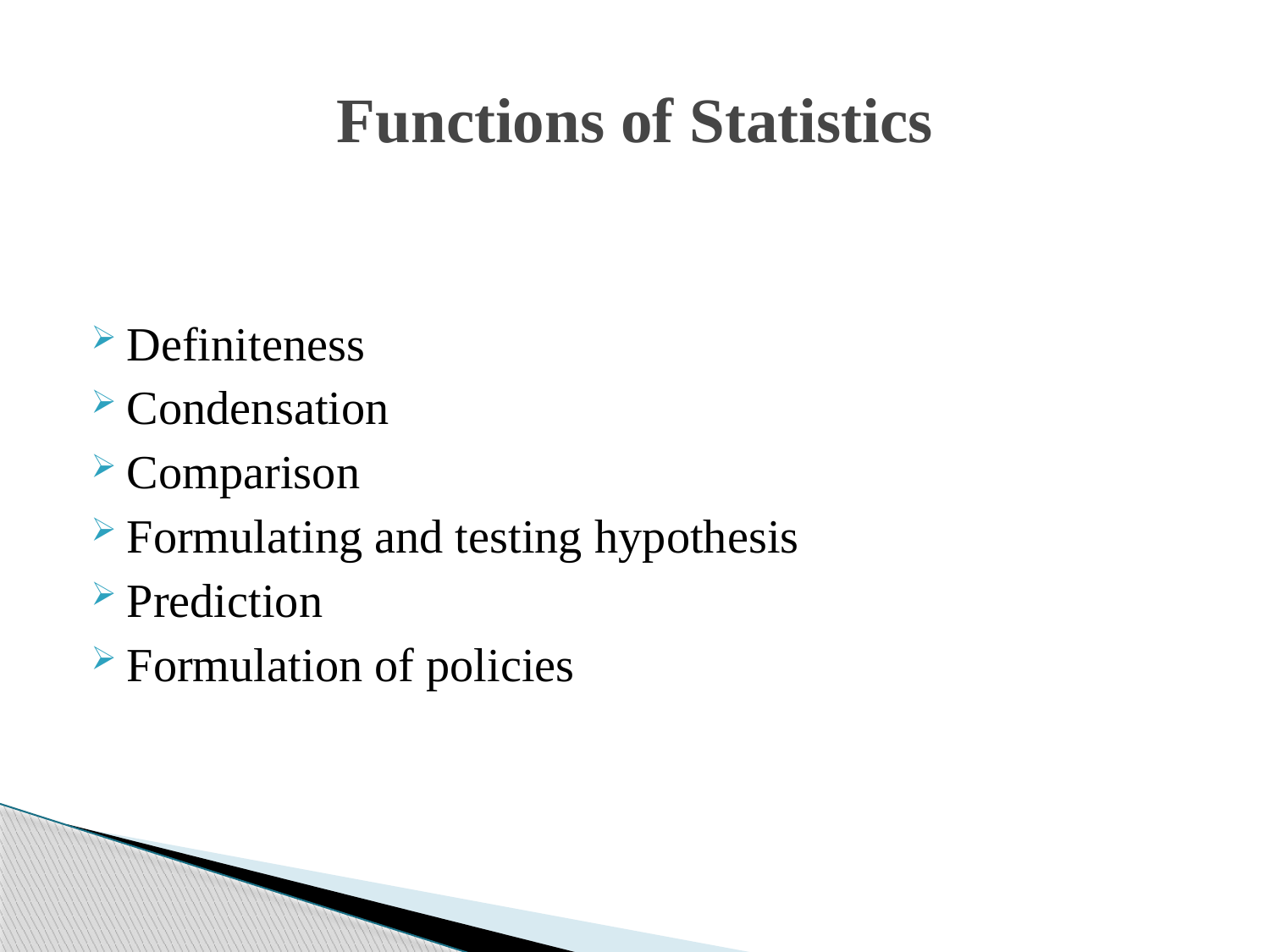

# Functions of Statistics
Definiteness
Condensation
Comparison
Formulating and testing hypothesis
Prediction
Formulation of policies